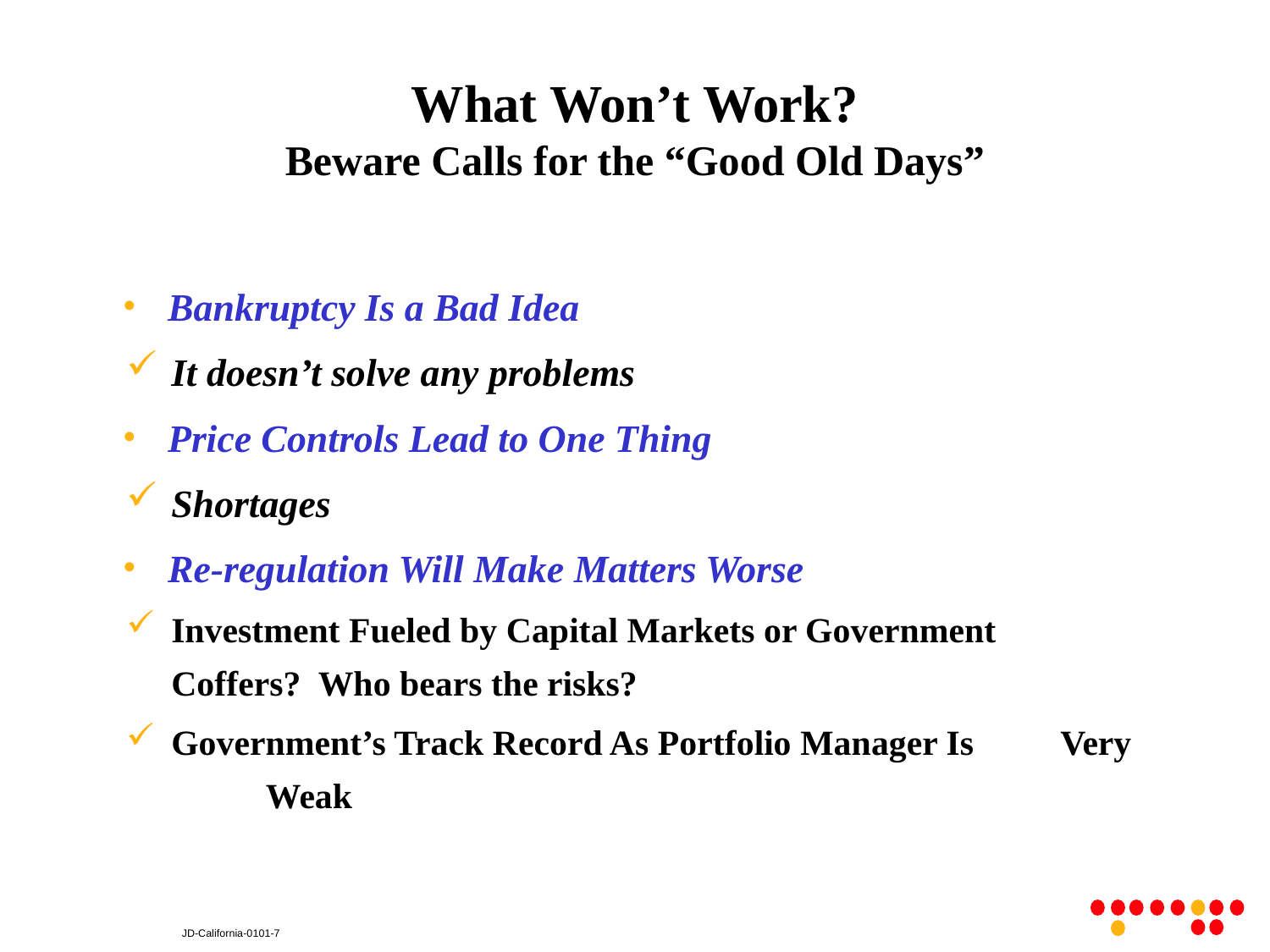

# What Won’t Work?
Beware Calls for the “Good Old Days”
Bankruptcy Is a Bad Idea
It doesn’t solve any problems
Price Controls Lead to One Thing
Shortages
Re-regulation Will Make Matters Worse
Investment Fueled by Capital Markets or Government 	Coffers?  Who bears the risks?
Government’s Track Record As Portfolio Manager Is 	Very 	Weak